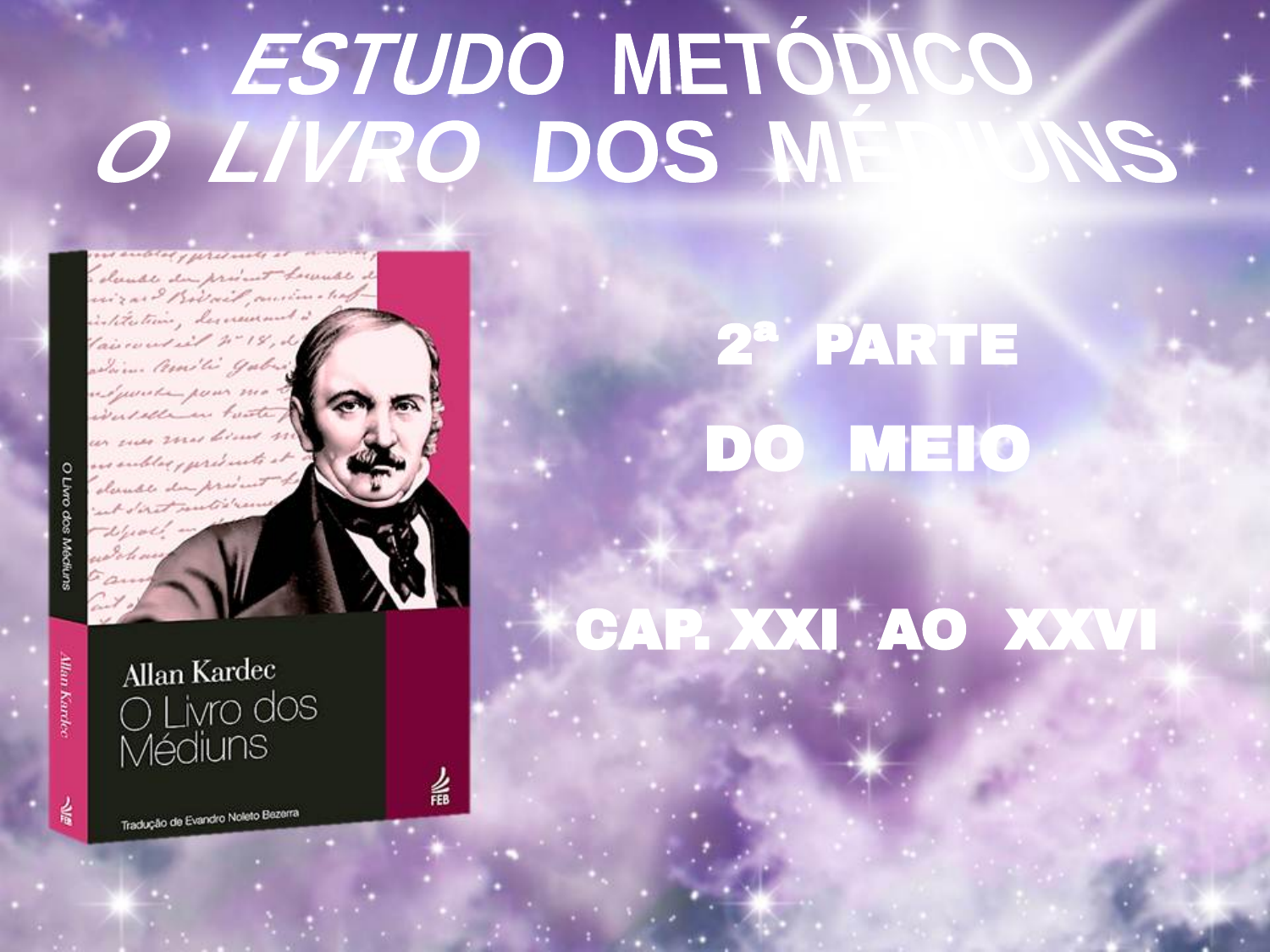

ESTUDO  METÓDICO
O  LIVRO  DOS  MÉDIUNS
2ª  PARTE
DO  MEIO
CAP. XXI  AO  XXVI